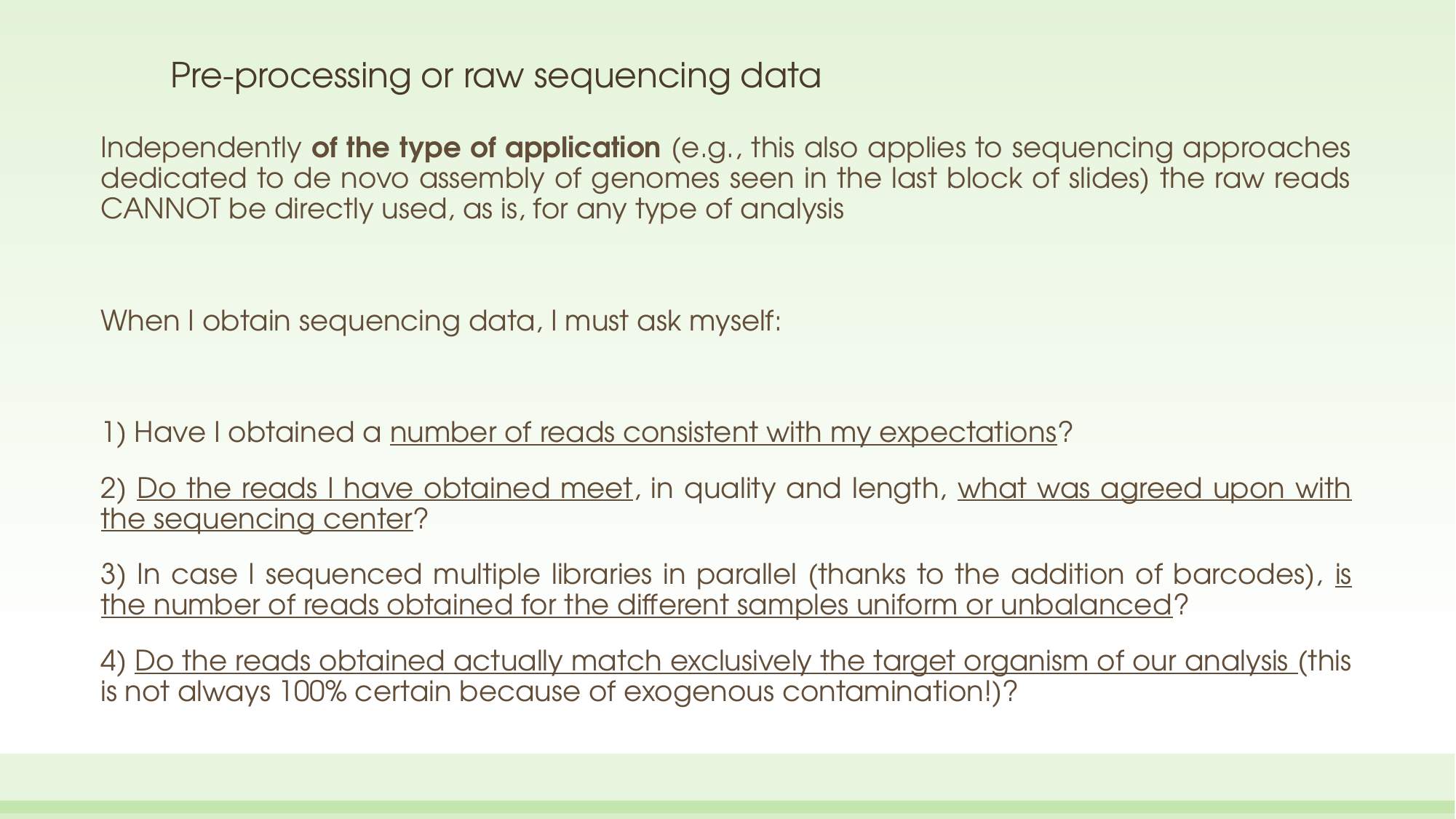

# Pre-processing or raw sequencing data
Independently of the type of application (e.g., this also applies to sequencing approaches dedicated to de novo assembly of genomes seen in the last block of slides) the raw reads CANNOT be directly used, as is, for any type of analysis

When I obtain sequencing data, I must ask myself:

1) Have I obtained a number of reads consistent with my expectations?
2) Do the reads I have obtained meet, in quality and length, what was agreed upon with the sequencing center?
3) In case I sequenced multiple libraries in parallel (thanks to the addition of barcodes), is the number of reads obtained for the different samples uniform or unbalanced?
4) Do the reads obtained actually match exclusively the target organism of our analysis (this is not always 100% certain because of exogenous contamination!)?